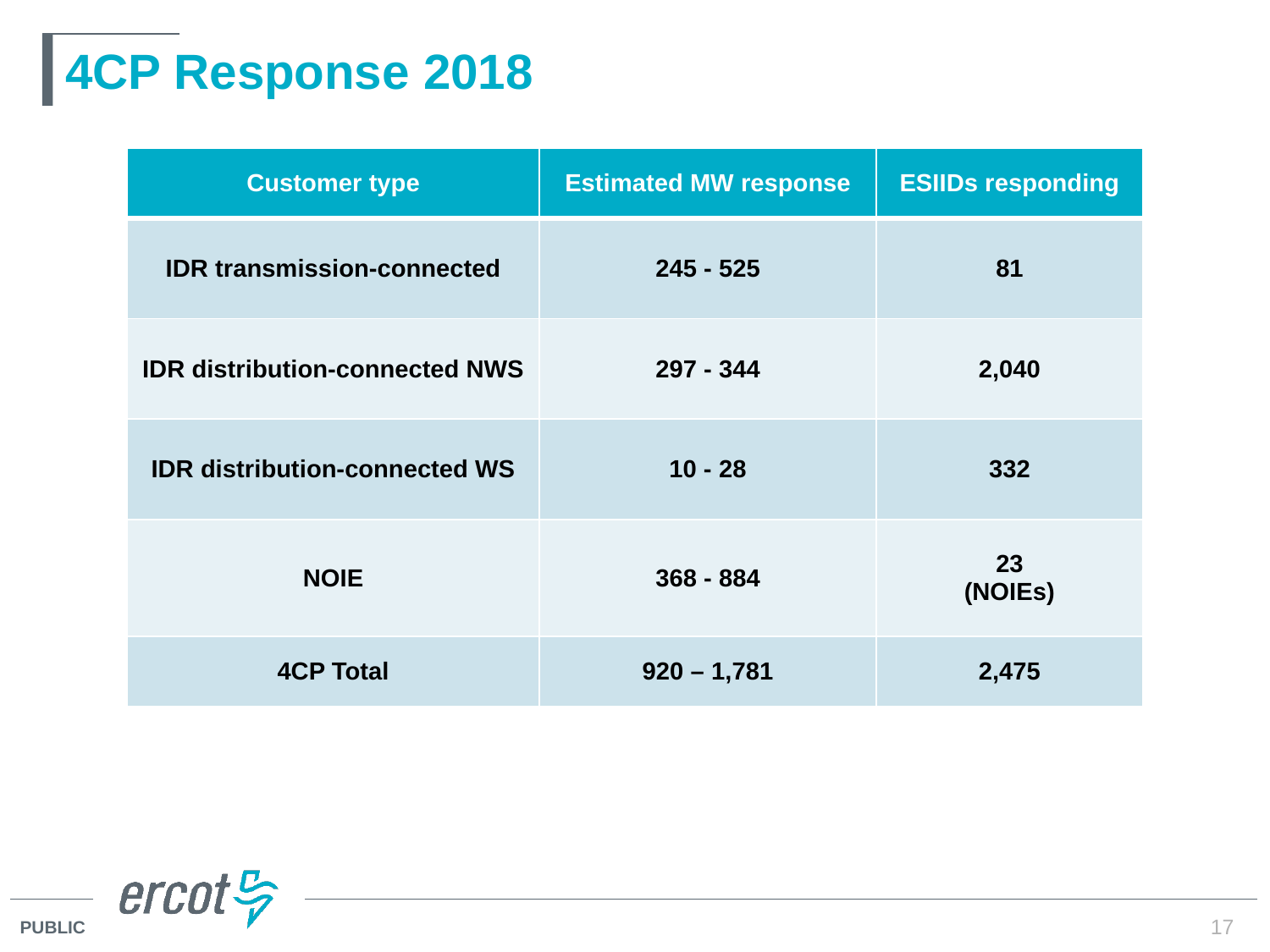

# 4CP Response 2018
| Customer type | Estimated MW response | ESIIDs responding |
| --- | --- | --- |
| IDR transmission-connected | 245 - 525 | 81 |
| IDR distribution-connected NWS | 297 - 344 | 2,040 |
| IDR distribution-connected WS | 10 - 28 | 332 |
| NOIE | 368 - 884 | 23 (NOIEs) |
| 4CP Total | 920 – 1,781 | 2,475 |
17